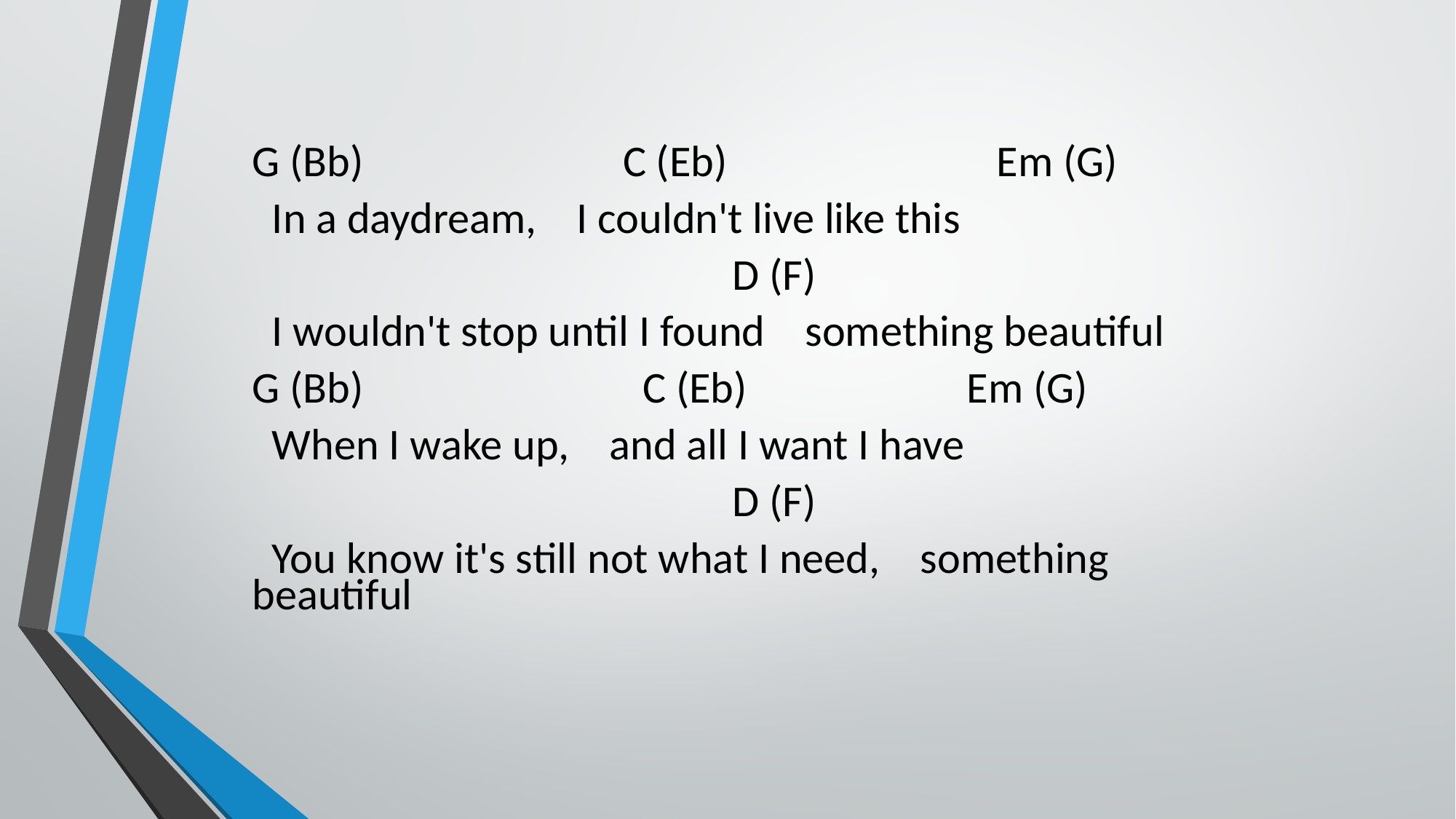

G (Bb)                          C (Eb)                           Em (G)
  In a daydream,    I couldn't live like this
                                                D (F)
  I wouldn't stop until I found    something beautiful
G (Bb)                            C (Eb)                      Em (G)
  When I wake up,    and all I want I have
                                                D (F)
  You know it's still not what I need,    something beautiful